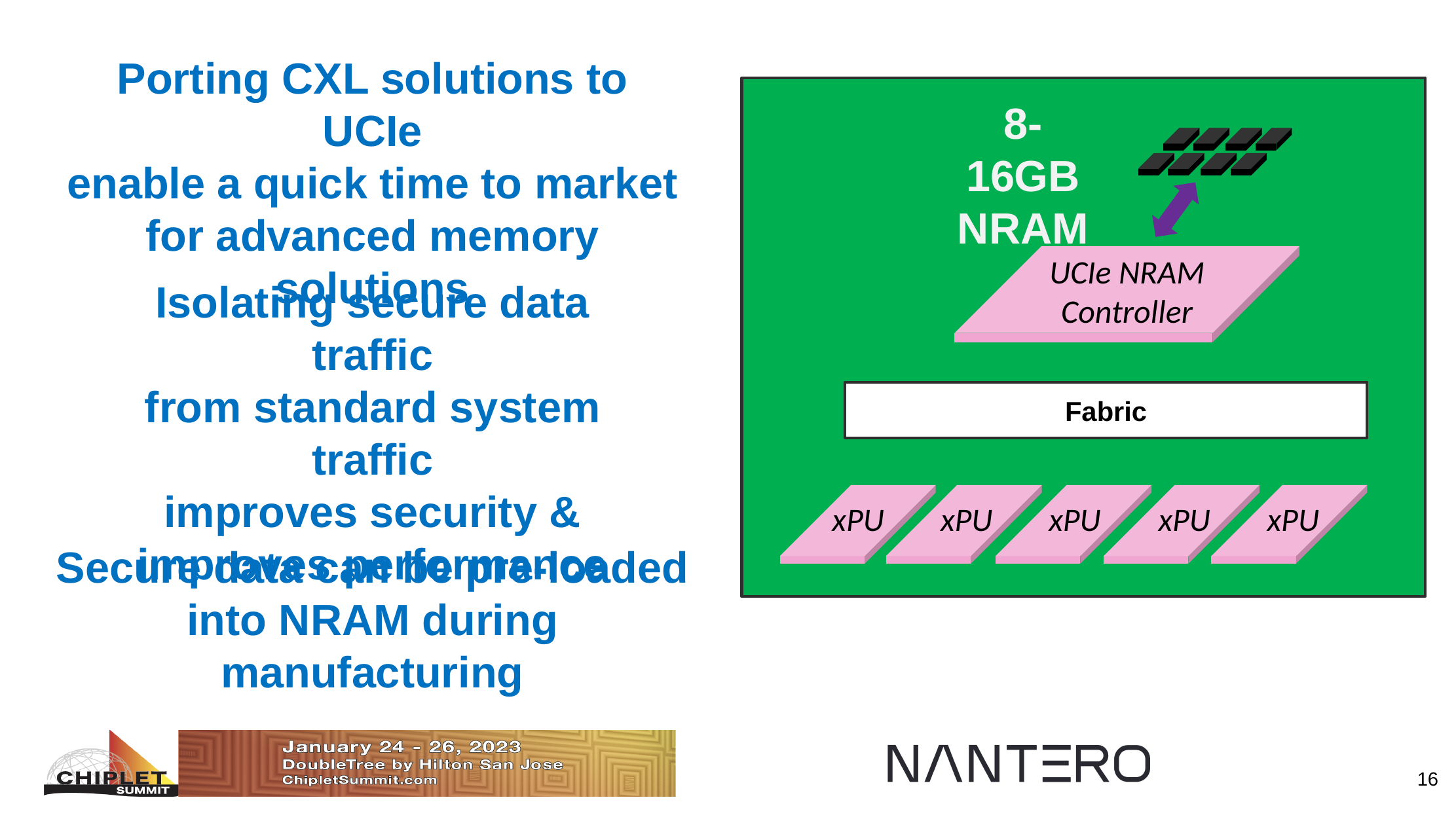

Porting CXL solutions to UCIe
enable a quick time to market
for advanced memory solutions

8-16GB
NRAM

UCIe NRAM
Controller

Isolating secure data traffic
from standard system traffic
improves security &
improves performance
Fabric

xPU
xPU
xPU
xPU
xPU
Secure data can be pre-loaded
into NRAM during manufacturing
16